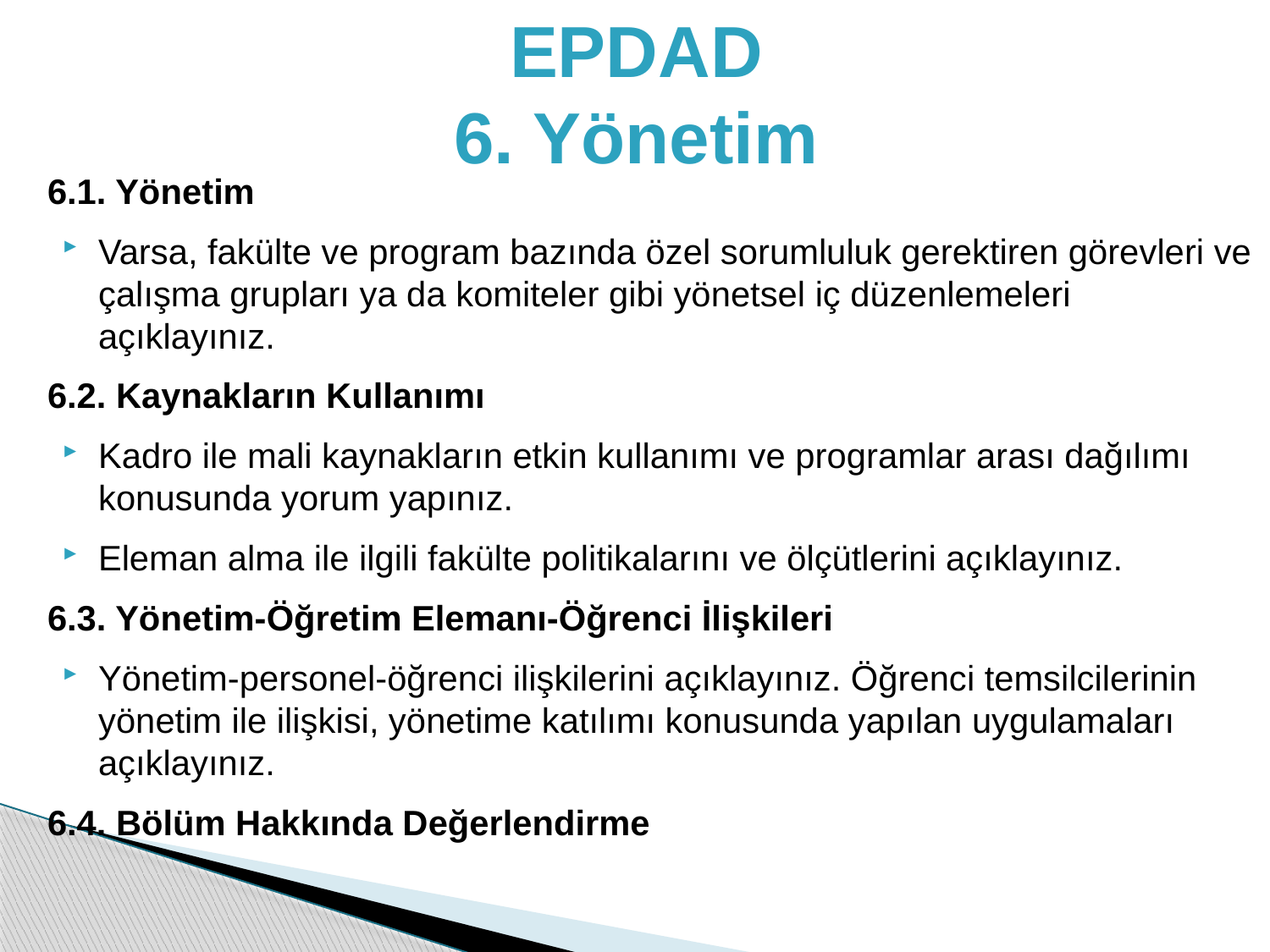

# EPDAD 6. Yönetim
6.1. Yönetim
Varsa, fakülte ve program bazında özel sorumluluk gerektiren görevleri ve çalışma grupları ya da komiteler gibi yönetsel iç düzenlemeleri açıklayınız.
6.2. Kaynakların Kullanımı
Kadro ile mali kaynakların etkin kullanımı ve programlar arası dağılımı konusunda yorum yapınız.
Eleman alma ile ilgili fakülte politikalarını ve ölçütlerini açıklayınız.
6.3. Yönetim-Öğretim Elemanı-Öğrenci İlişkileri
Yönetim-personel-öğrenci ilişkilerini açıklayınız. Öğrenci temsilcilerinin yönetim ile ilişkisi, yönetime katılımı konusunda yapılan uygulamaları açıklayınız.
6.4. Bölüm Hakkında Değerlendirme